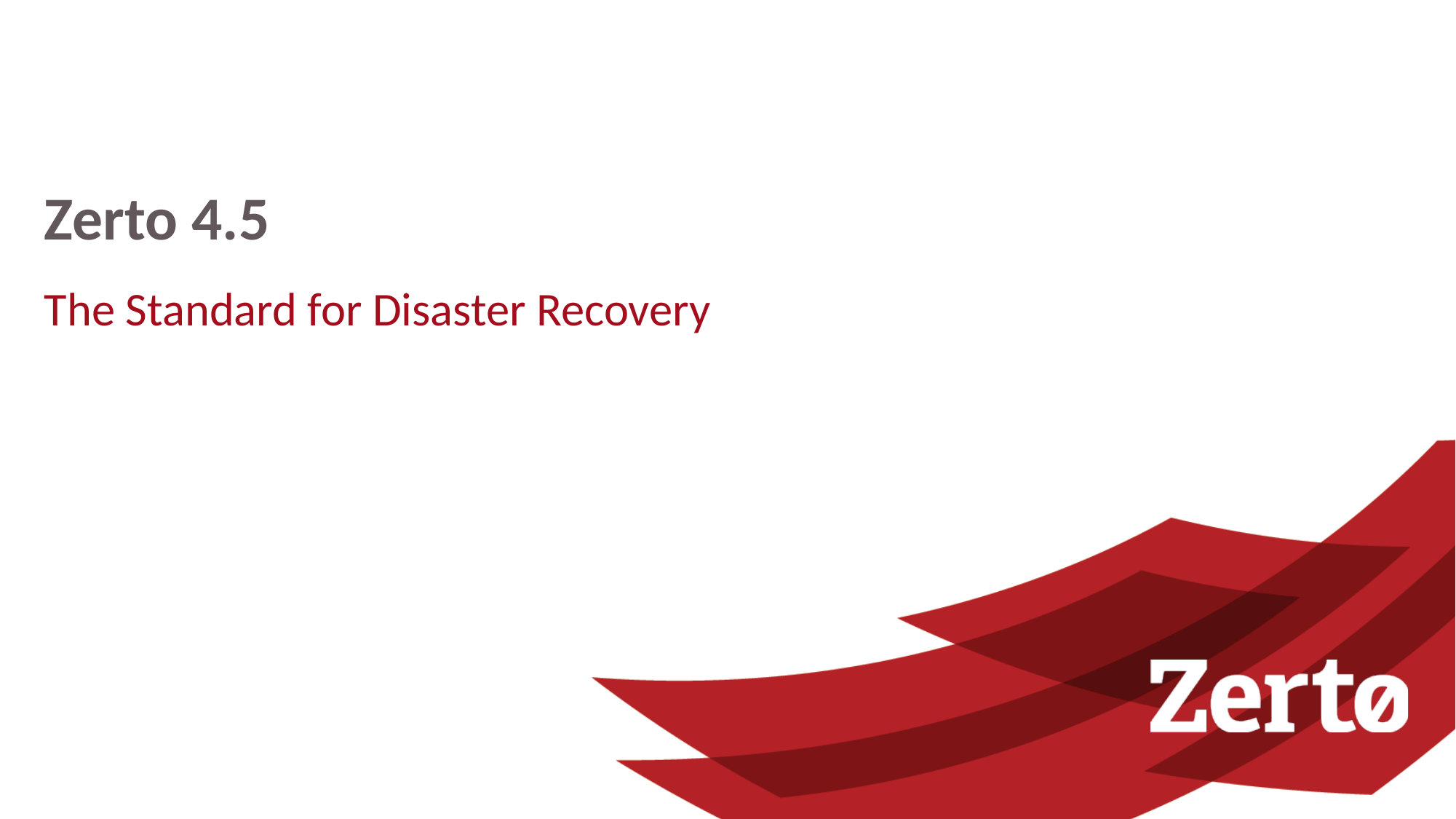

# Zerto 4.5
The Standard for Disaster Recovery